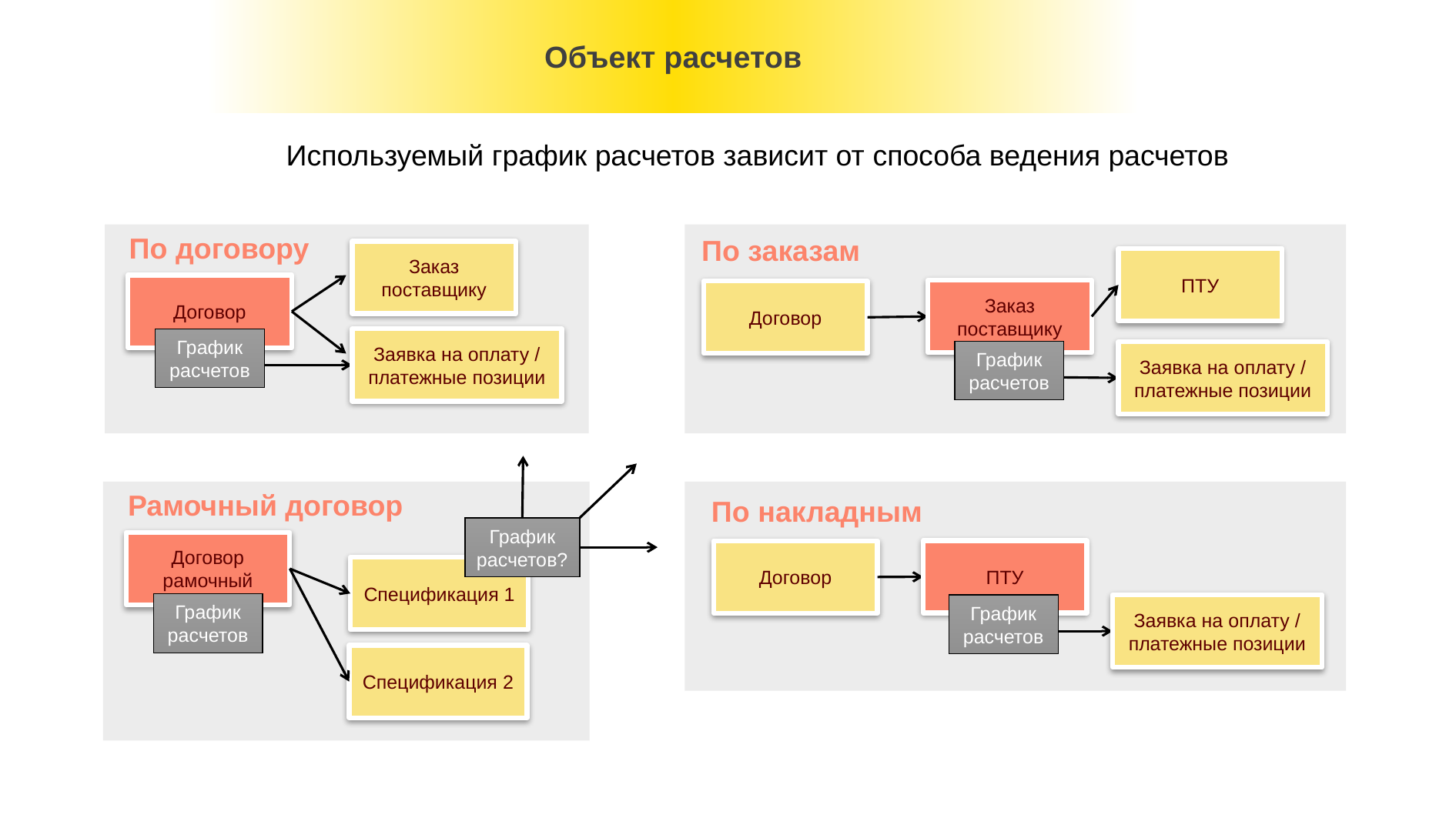

Объект расчетов

Используемый график расчетов зависит от способа ведения расчетов

По договору
Заказ поставщику
Договор
График расчетов
Заявка на оплату / платежные позиции

По заказам
ПТУ
Заказ поставщику
Договор
График расчетов
Заявка на оплату / платежные позиции

Рамочный договор
Договор рамочный
Спецификация 1
График расчетов

Спецификация 2

По накладным
ПТУ
Договор
Заявка на оплату / платежные позиции
График расчетов

График расчетов?